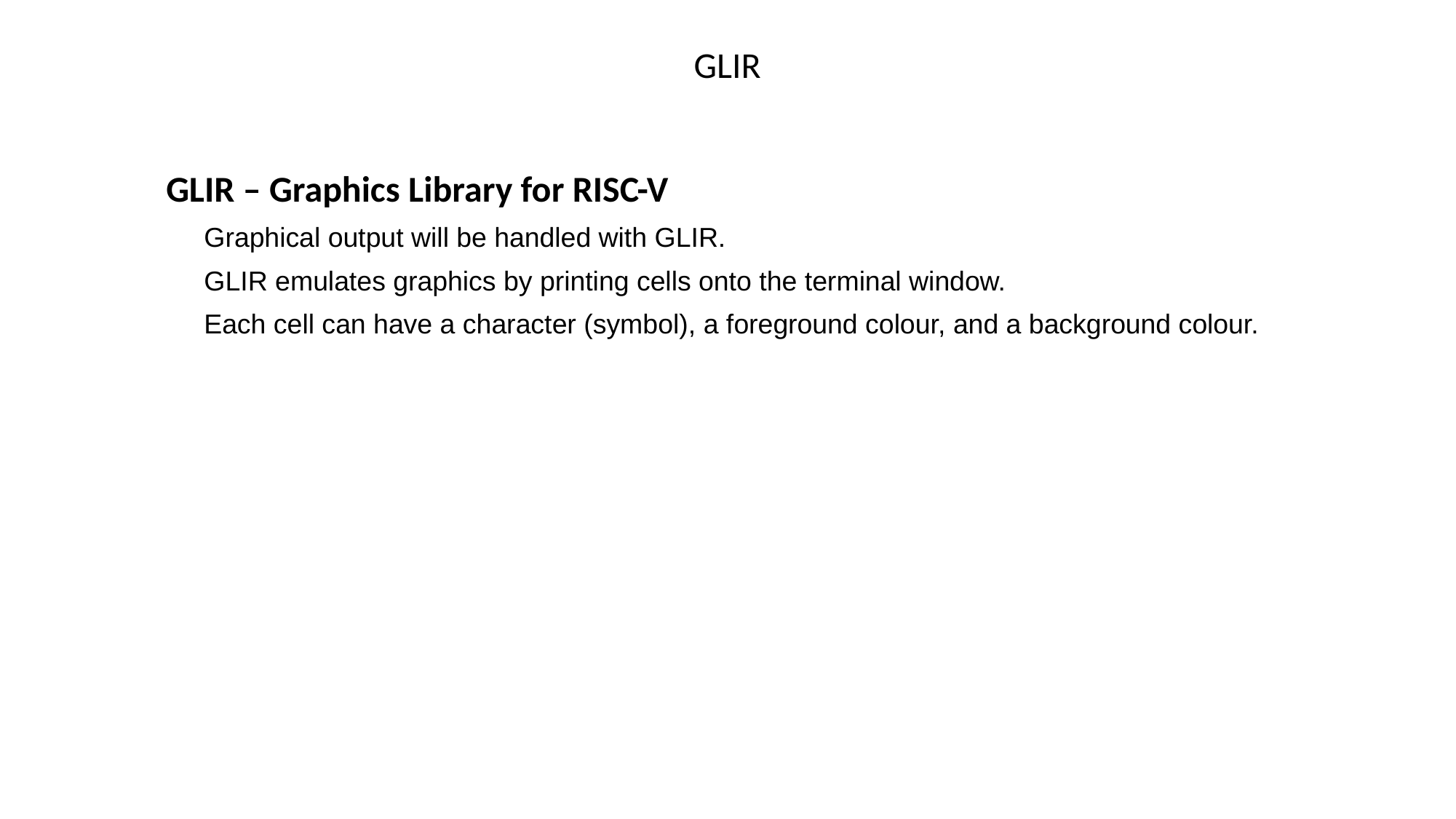

# GLIR
GLIR – Graphics Library for RISC-V
Graphical output will be handled with GLIR.
GLIR emulates graphics by printing cells onto the terminal window.
Each cell can have a character (symbol), a foreground colour, and a background colour.